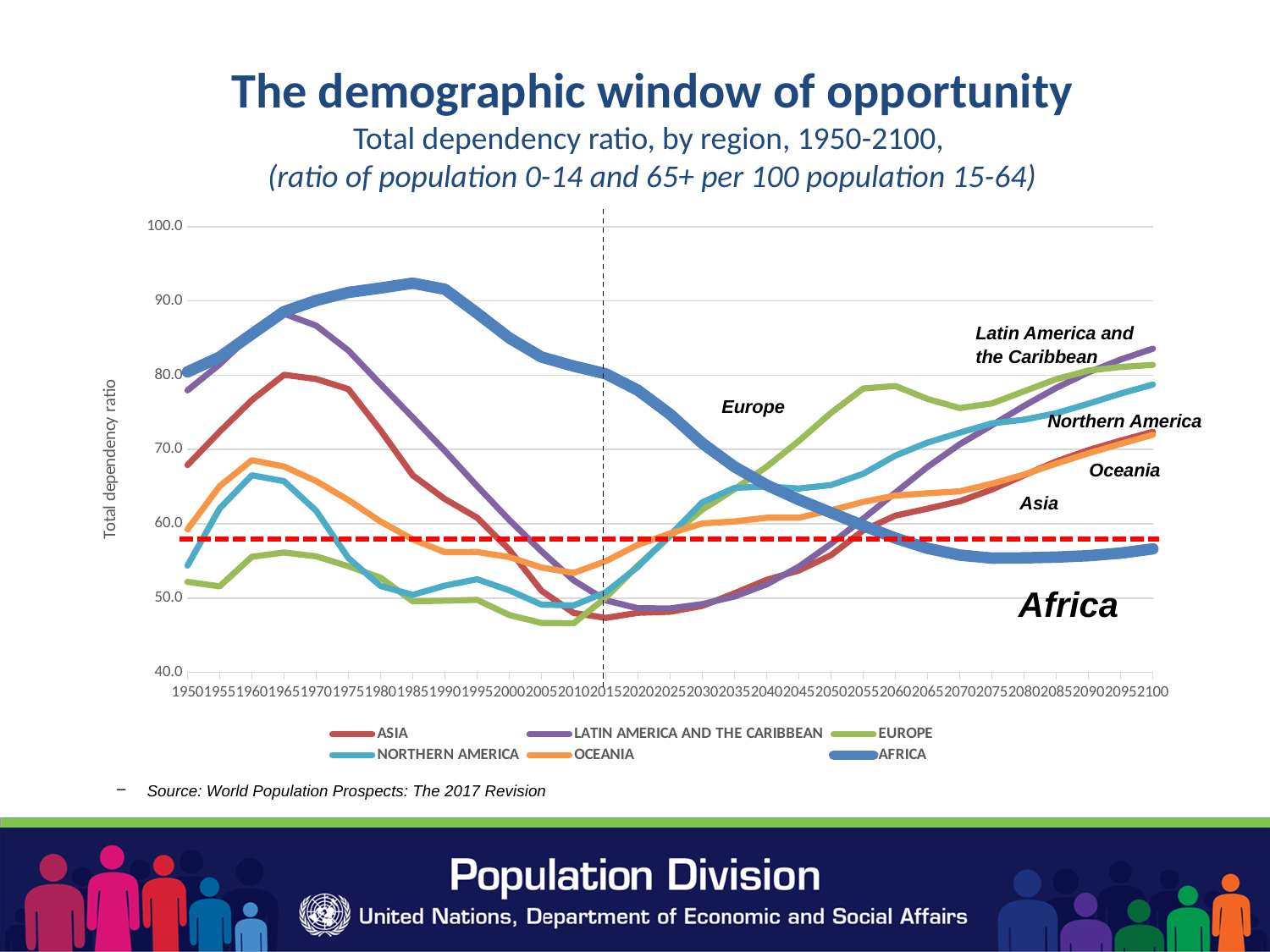

# The demographic window of opportunity Total dependency ratio, by region, 1950-2100, (ratio of population 0-14 and 65+ per 100 population 15-64)

### Chart

| Category | ASIA | LATIN AMERICA AND THE CARIBBEAN | EUROPE | NORTHERN AMERICA | OCEANIA | AFRICA |
|---|---|---|---|---|---|---|
| 1950 | 67.9061160125143 | 77.9682112109894 | 52.1770705102082 | 54.3714816850413 | 59.2484267832696 | 80.4529152360557 |
| 1955 | 72.4085430894213 | 81.4777624851307 | 51.5790481603404 | 62.0587702735951 | 65.0787601271005 | 82.4470300823622 |
| 1960 | 76.6552790029046 | 85.5732610547748 | 55.55351779332 | 66.540778722964 | 68.5692872277738 | 85.5404721639292 |
| 1965 | 80.0654644937403 | 88.2909859832699 | 56.137628850446 | 65.7452811487293 | 67.7237324836691 | 88.5671197106535 |
| 1970 | 79.4964277226084 | 86.6844831563135 | 55.6237485811839 | 61.748263414357 | 65.7562808517528 | 90.0651204444103 |
| 1975 | 78.1370919498964 | 83.3324913549638 | 54.2867410177748 | 55.3792887167117 | 63.196495079904 | 91.1506143100876 |
| 1980 | 72.5834951936524 | 78.801767157851 | 52.7452746563802 | 51.6295216713512 | 60.3080972457192 | 91.7489286930277 |
| 1985 | 66.5276178262371 | 74.3235895396143 | 49.5691744088081 | 50.4363080109266 | 57.9012684662019 | 92.397536284011 |
| 1990 | 63.3280198864705 | 69.8123538173403 | 49.6534079798335 | 51.6848861475089 | 56.1736610461029 | 91.5806307417925 |
| 1995 | 60.8272648842932 | 65.0917504290562 | 49.7659521675769 | 52.5373962966481 | 56.2034947031609 | 88.3655511629682 |
| 2000 | 56.5121953396732 | 60.5171234041708 | 47.7227600024121 | 51.0458443424096 | 55.5204868543664 | 85.0198019249884 |
| 2005 | 50.991594297412 | 56.3052053695071 | 46.658344516416 | 49.1163775684116 | 54.1190185605051 | 82.4561522997375 |
| 2010 | 47.9982711785937 | 52.3880038764945 | 46.6122728415053 | 49.0197524596953 | 53.3857855629927 | 81.2364263037123 |
| 2015 | 47.3299467982737 | 49.68886838671 | 50.0658750038746 | 50.7793657068264 | 54.969682274564 | 80.1920432714154 |
| 2020 | 48.0149358131729 | 48.6375569367148 | 54.4051177794291 | 54.2185288688786 | 57.1757071393779 | 77.9815182133681 |
| 2025 | 48.1618186248146 | 48.6102162546095 | 58.3255050535257 | 58.474036712219 | 58.6982946418748 | 74.747946579164 |
| 2030 | 48.9482513387184 | 49.1934869442974 | 61.8999078376259 | 62.9013233445232 | 60.0493810667982 | 70.8395925753454 |
| 2035 | 50.6460027505205 | 50.2070300106116 | 64.655924753099 | 64.8315127972542 | 60.320218393228 | 67.681407463874 |
| 2040 | 52.458528878959 | 51.8423194600224 | 67.6998224438429 | 65.0330542021033 | 60.8158929594209 | 65.225047988385 |
| 2045 | 53.7160020792481 | 54.2331897454711 | 71.1635814121686 | 64.7555041199991 | 60.8175857808254 | 63.2484549577505 |
| 2050 | 55.7815037689803 | 57.2960082082637 | 74.9351548450486 | 65.22480578223 | 61.8247491107444 | 61.4935889641423 |
| 2055 | 59.1154841160769 | 60.6993351239148 | 78.221967937054 | 66.7460736134908 | 62.9445975181779 | 59.7558054503004 |
| 2060 | 61.1003564889151 | 64.1897994904577 | 78.5601154135995 | 69.1853941394043 | 63.8077191860345 | 58.0727222316981 |
| 2065 | 62.0401534382233 | 67.6746939043155 | 76.8066347479358 | 70.9400825682451 | 64.1145606824063 | 56.6922826384585 |
| 2070 | 63.0392082448188 | 70.7203121382802 | 75.5802358678078 | 72.270665797 | 64.3691543936779 | 55.7850432186468 |
| 2075 | 64.6174541160545 | 73.277380503065 | 76.2079424427396 | 73.5333406034492 | 65.4097328426264 | 55.3788796708868 |
| 2080 | 66.5451962077933 | 75.8853707572359 | 77.8511401999753 | 74.0199643052806 | 66.6405116477108 | 55.4175828973186 |
| 2085 | 68.4066991444425 | 78.3109271123292 | 79.4850546827872 | 74.8978175074294 | 68.1156898421248 | 55.51495359791 |
| 2090 | 69.9280016378735 | 80.3906105399761 | 80.6379372686725 | 76.1726821077438 | 69.4953154520489 | 55.7038468864911 |
| 2095 | 71.2042935423301 | 82.1213721220284 | 81.1231433559926 | 77.5405716154214 | 70.7698405546709 | 56.0536920474013 |
| 2100 | 72.3921871960251 | 83.5844692502425 | 81.3976779536731 | 78.7553241465118 | 71.9952650702399 | 56.6252447423906 |
Latin America and
the Caribbean
Europe
Northern America
Oceania
Asia
Africa
Source: World Population Prospects: The 2017 Revision